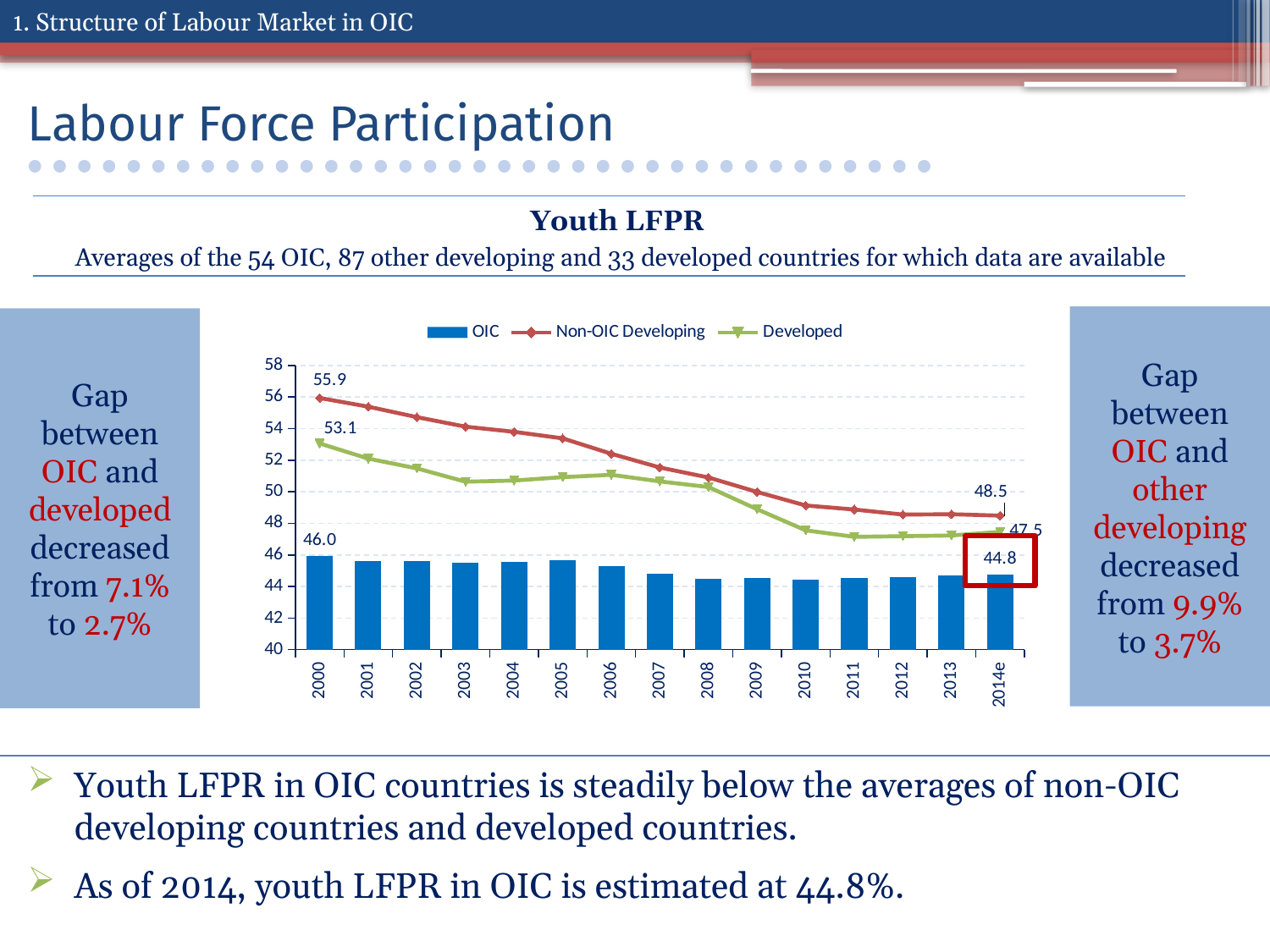

1. Structure of Labour Market in OIC
# Labour Force Participation
Youth LFPR
Averages of the 54 OIC, 87 other developing and 33 developed countries for which data are available
Gap between OIC and other developing decreased from 9.9% to 3.7%
Gap between OIC and developed decreased from 7.1% to 2.7%

### Chart

| Category | OIC | Non-OIC Developing | Developed |
|---|---|---|---|
| 2000 | 45.96178 | 55.94271 | 53.06305 |
| 2001 | 45.61685 | 55.39185 | 52.10383 |
| 2002 | 45.61015 | 54.7333 | 51.48549 |
| 2003 | 45.52135 | 54.12897 | 50.64054 |
| 2004 | 45.57198 | 53.79931 | 50.71413 |
| 2005 | 45.67651 | 53.38513 | 50.93156 |
| 2006 | 45.28524 | 52.41263 | 51.07871 |
| 2007 | 44.79194 | 51.54093 | 50.66066 |
| 2008 | 44.46755 | 50.90705 | 50.30521 |
| 2009 | 44.52731 | 49.99399 | 48.89811 |
| 2010 | 44.45141 | 49.13279 | 47.56116 |
| 2011 | 44.54902 | 48.87941 | 47.15039 |
| 2012 | 44.60155 | 48.55633 | 47.19294 |
| 2013 | 44.70245 | 48.58133 | 47.23501 |
| 2014e | 44.76136 | 48.4926 | 47.46421 |
Youth LFPR in OIC countries is steadily below the averages of non-OIC developing countries and developed countries.
As of 2014, youth LFPR in OIC is estimated at 44.8%.